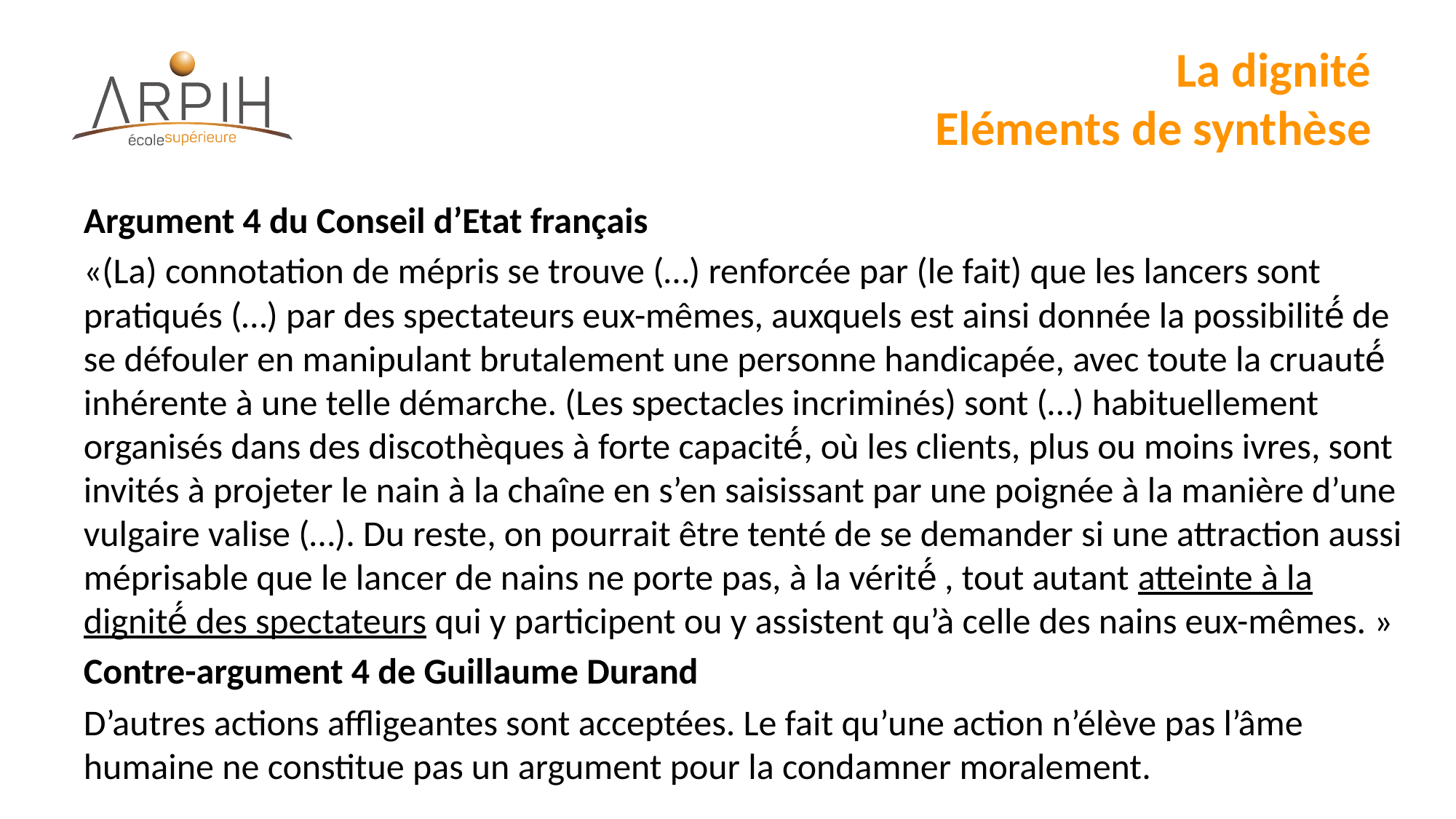

# La dignité Eléments de synthèse
Argument 4 du Conseil d’Etat français
«(La) connotation de mépris se trouve (…) renforcée par (le fait) que les lancers sont pratiqués (…) par des spectateurs eux-mêmes, auxquels est ainsi donnée la possibilité́ de se défouler en manipulant brutalement une personne handicapée, avec toute la cruauté́ inhérente à une telle démarche. (Les spectacles incriminés) sont (…) habituellement organisés dans des discothèques à forte capacité́, où les clients, plus ou moins ivres, sont invités à projeter le nain à la chaîne en s’en saisissant par une poignée à la manière d’une vulgaire valise (…). Du reste, on pourrait être tenté de se demander si une attraction aussi méprisable que le lancer de nains ne porte pas, à la vérité́ , tout autant atteinte à la dignité́ des spectateurs qui y participent ou y assistent qu’à celle des nains eux-mêmes. »
Contre-argument 4 de Guillaume Durand
D’autres actions affligeantes sont acceptées. Le fait qu’une action n’élève pas l’âme humaine ne constitue pas un argument pour la condamner moralement.